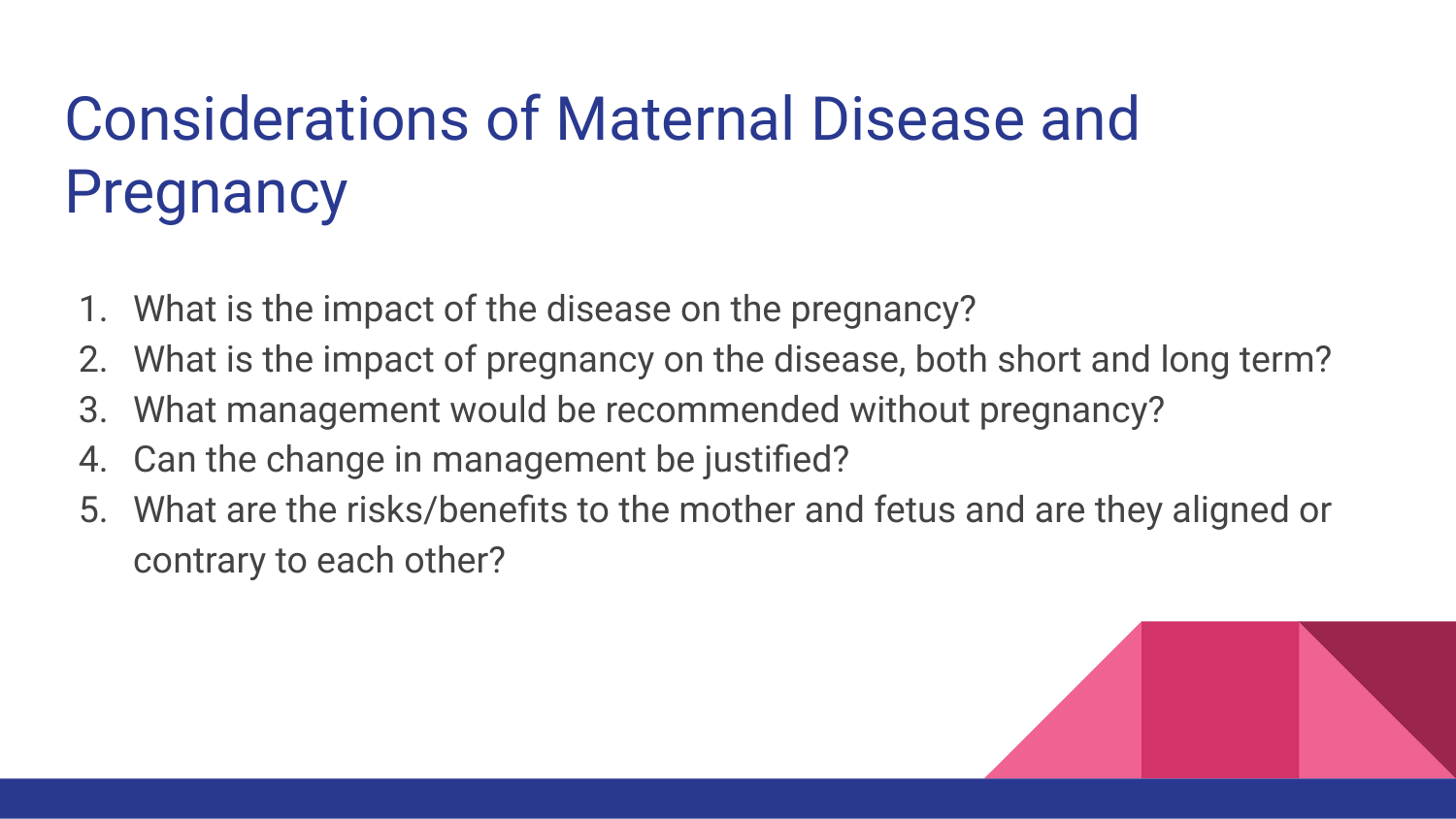

# Considerations of Maternal Disease and Pregnancy
What is the impact of the disease on the pregnancy?
What is the impact of pregnancy on the disease, both short and long term?
What management would be recommended without pregnancy?
Can the change in management be justified?
What are the risks/benefits to the mother and fetus and are they aligned or contrary to each other?